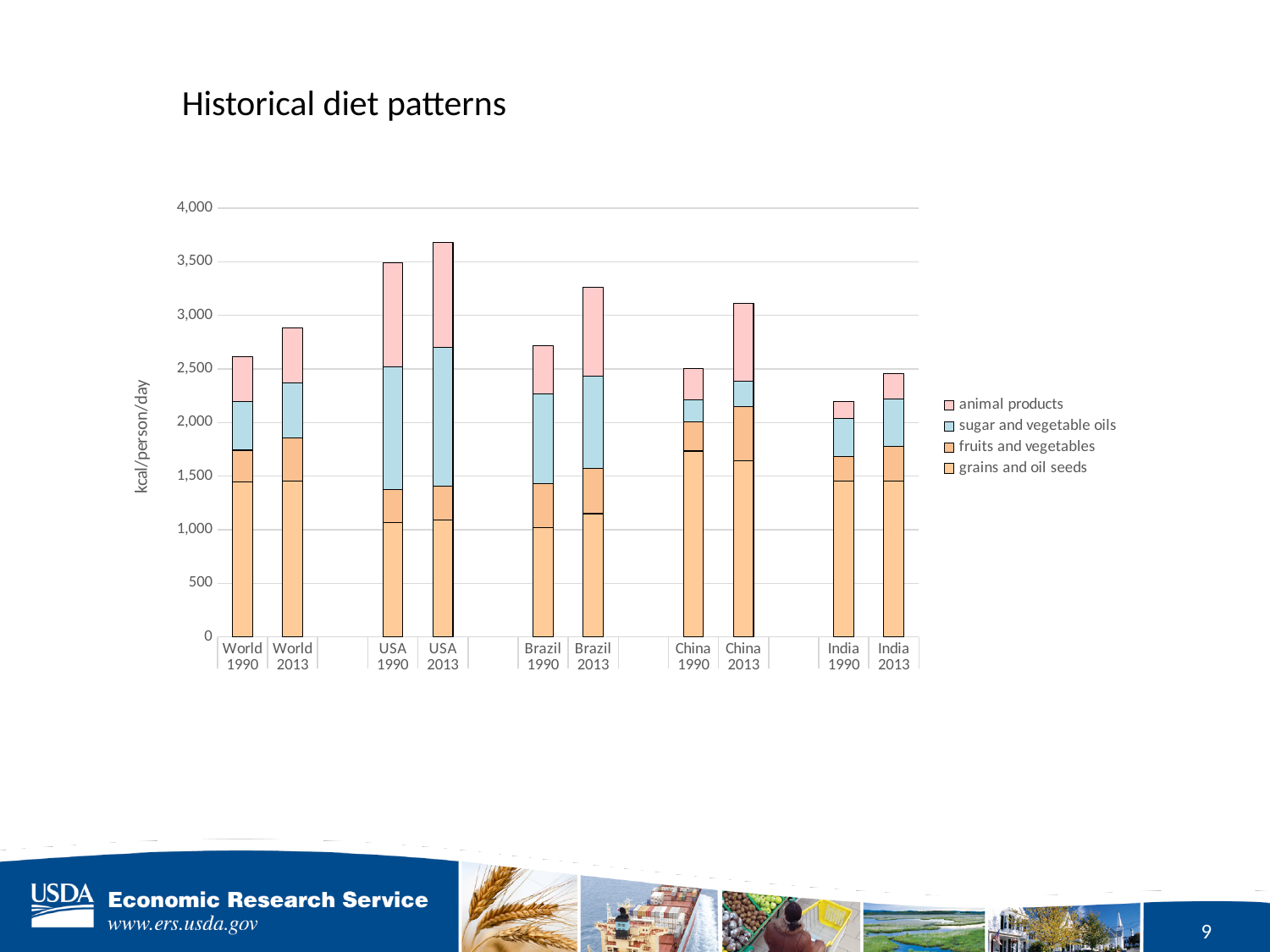

Historical diet patterns

### Chart

| Category | grains and oil seeds | fruits and vegetables | sugar and vegetable oils | animal products |
|---|---|---|---|---|
| World | 1444.0 | 298.0 | 458.0 | 418.0 |
| World | 1453.0 | 404.0 | 509.0 | 516.0 |
|  | None | None | None | None |
| USA | 1064.0 | 314.0 | 1144.0 | 966.0 |
| USA | 1090.0 | 319.0 | 1289.0 | 984.0 |
|  | None | None | None | None |
| Brazil | 1019.0 | 413.0 | 833.0 | 452.0 |
| Brazil | 1150.0 | 422.0 | 863.0 | 827.0 |
|  | None | None | None | None |
| China | 1734.0 | 275.0 | 204.0 | 288.0 |
| China | 1642.0 | 505.0 | 241.0 | 723.0 |
|  | None | None | None | None |
| India | 1457.0 | 228.0 | 355.0 | 156.0 |
| India | 1451.0 | 327.0 | 441.0 | 235.0 |